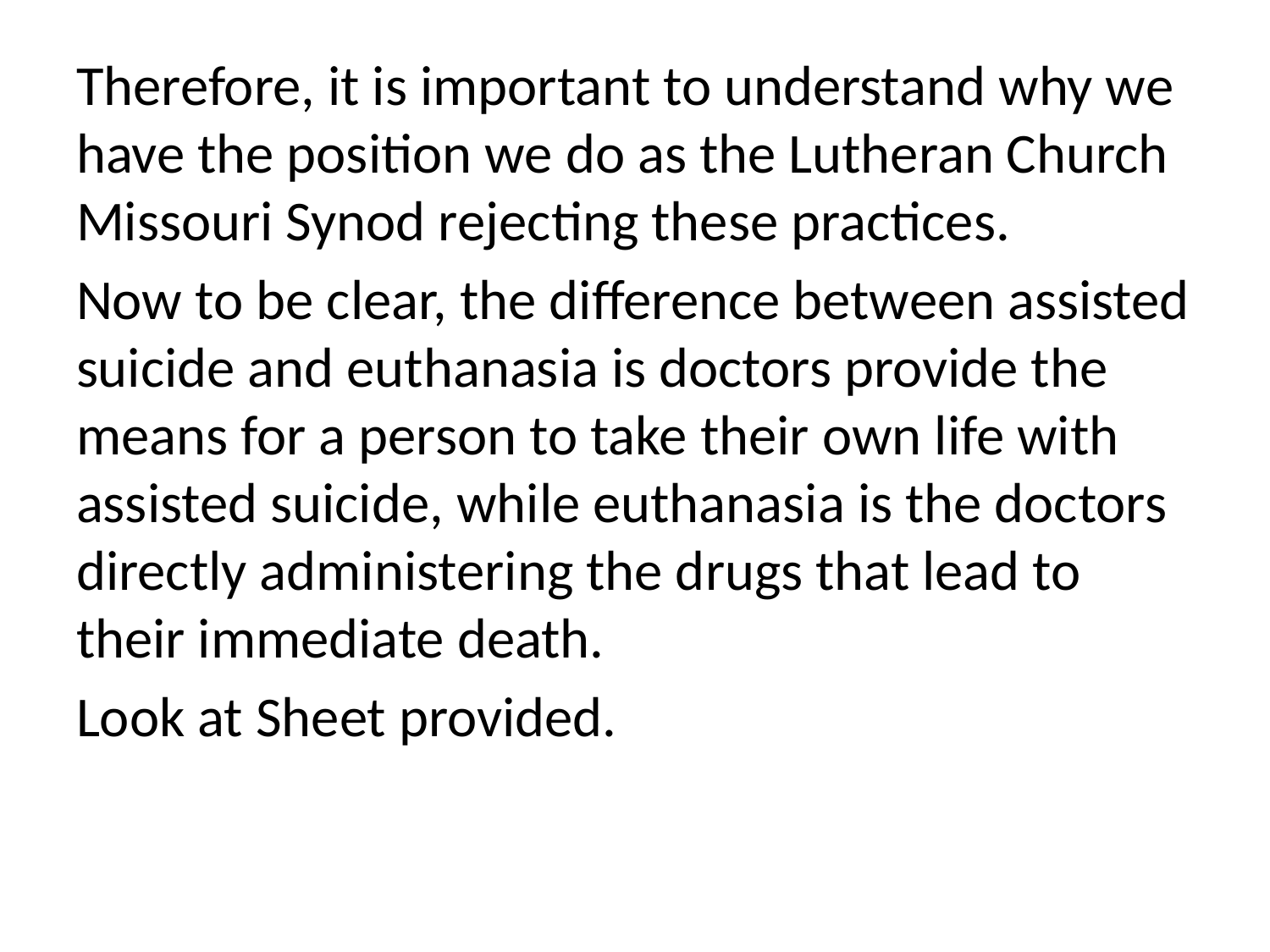

Therefore, it is important to understand why we have the position we do as the Lutheran Church Missouri Synod rejecting these practices.
Now to be clear, the difference between assisted suicide and euthanasia is doctors provide the means for a person to take their own life with assisted suicide, while euthanasia is the doctors directly administering the drugs that lead to their immediate death.
Look at Sheet provided.